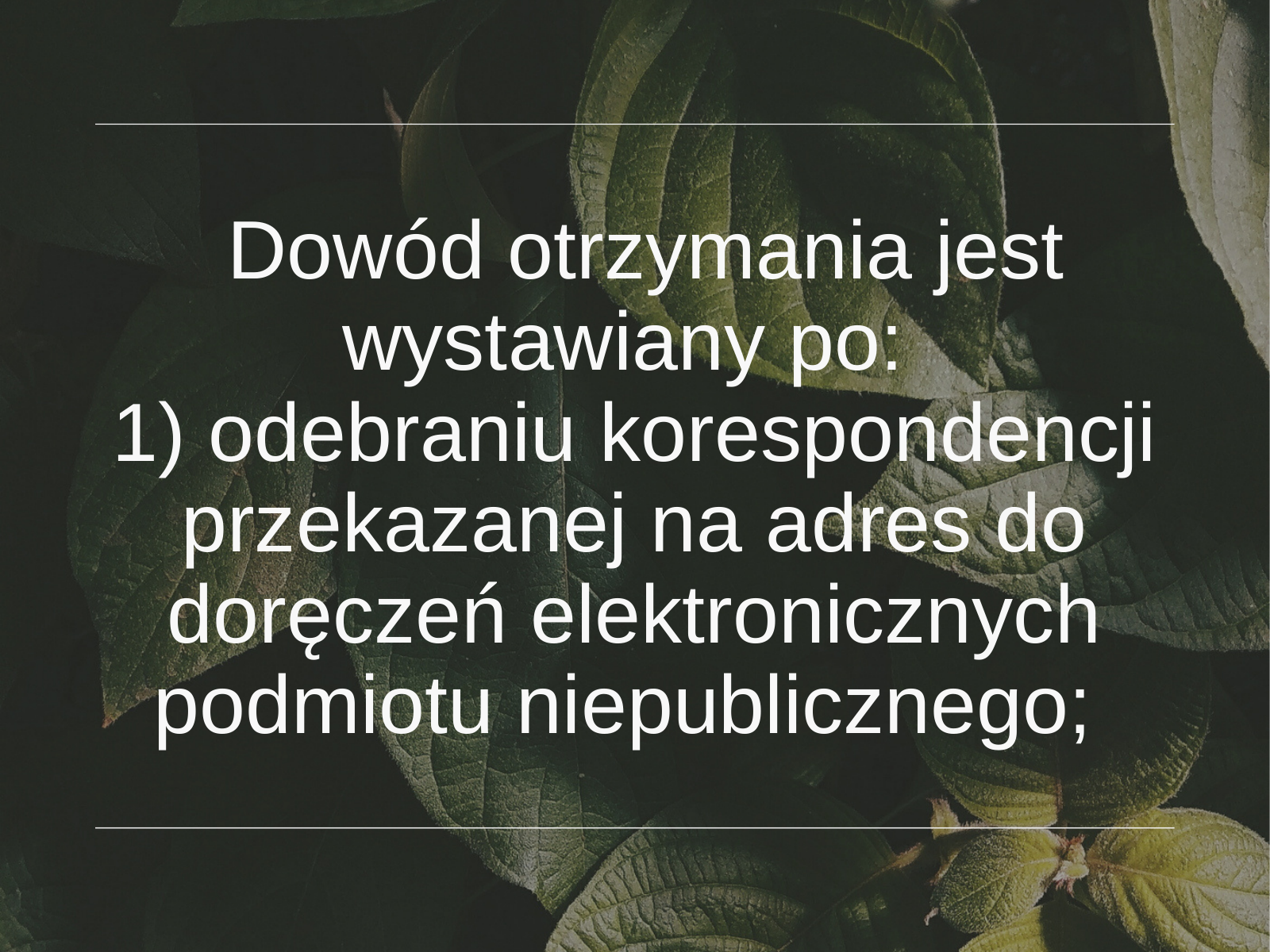

Dowód otrzymania jest wystawiany po:
1) odebraniu korespondencji przekazanej na adres do doręczeń elektronicznych podmiotu niepublicznego;